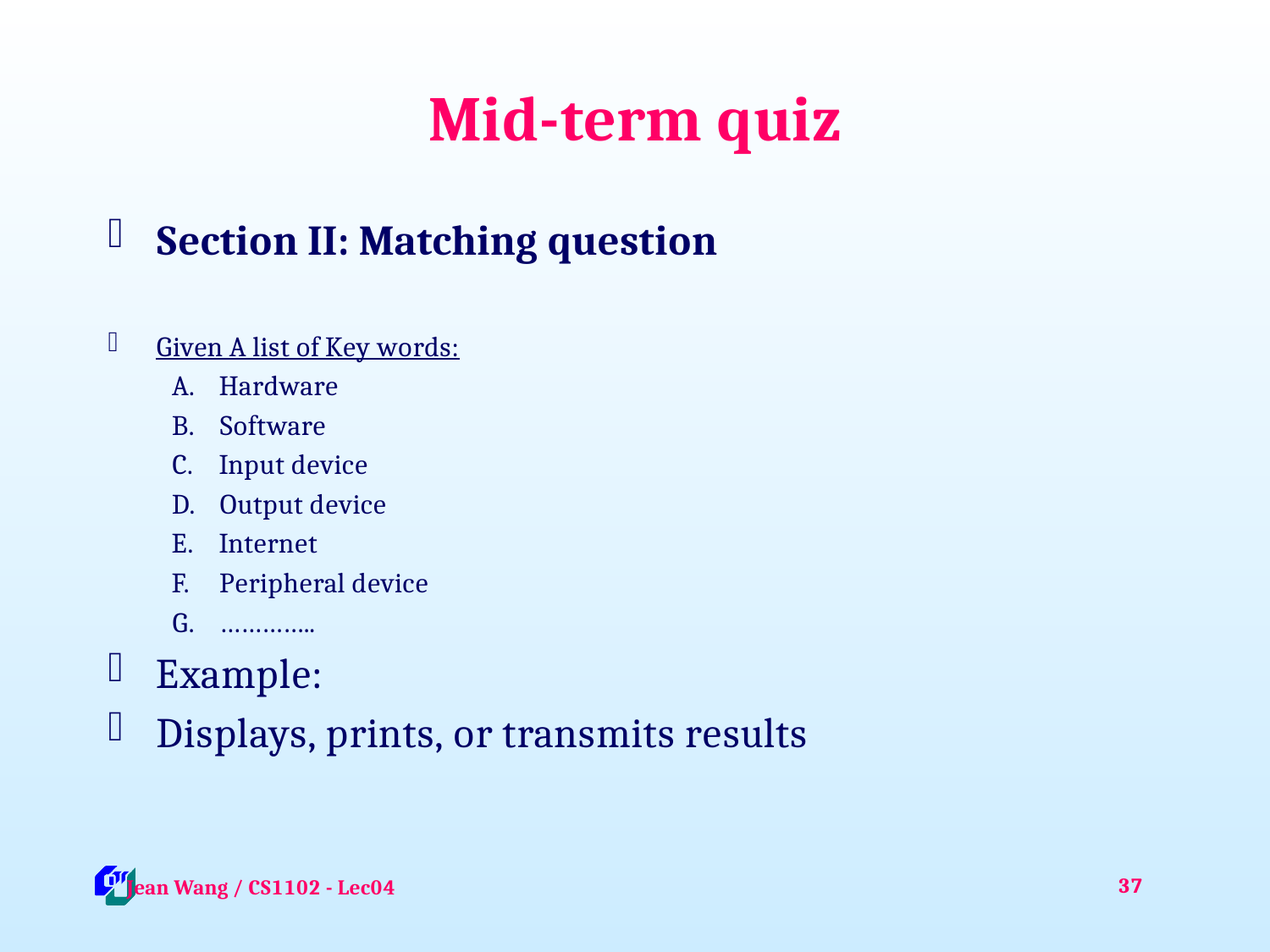

# Mid-term quiz
Section II: Matching question

Given A list of Key words:
Hardware
Software
Input device
Output device
Internet
Peripheral device
…………..
Example:
Displays, prints, or transmits results

37
    Jean Wang / CS1102 - Lec04